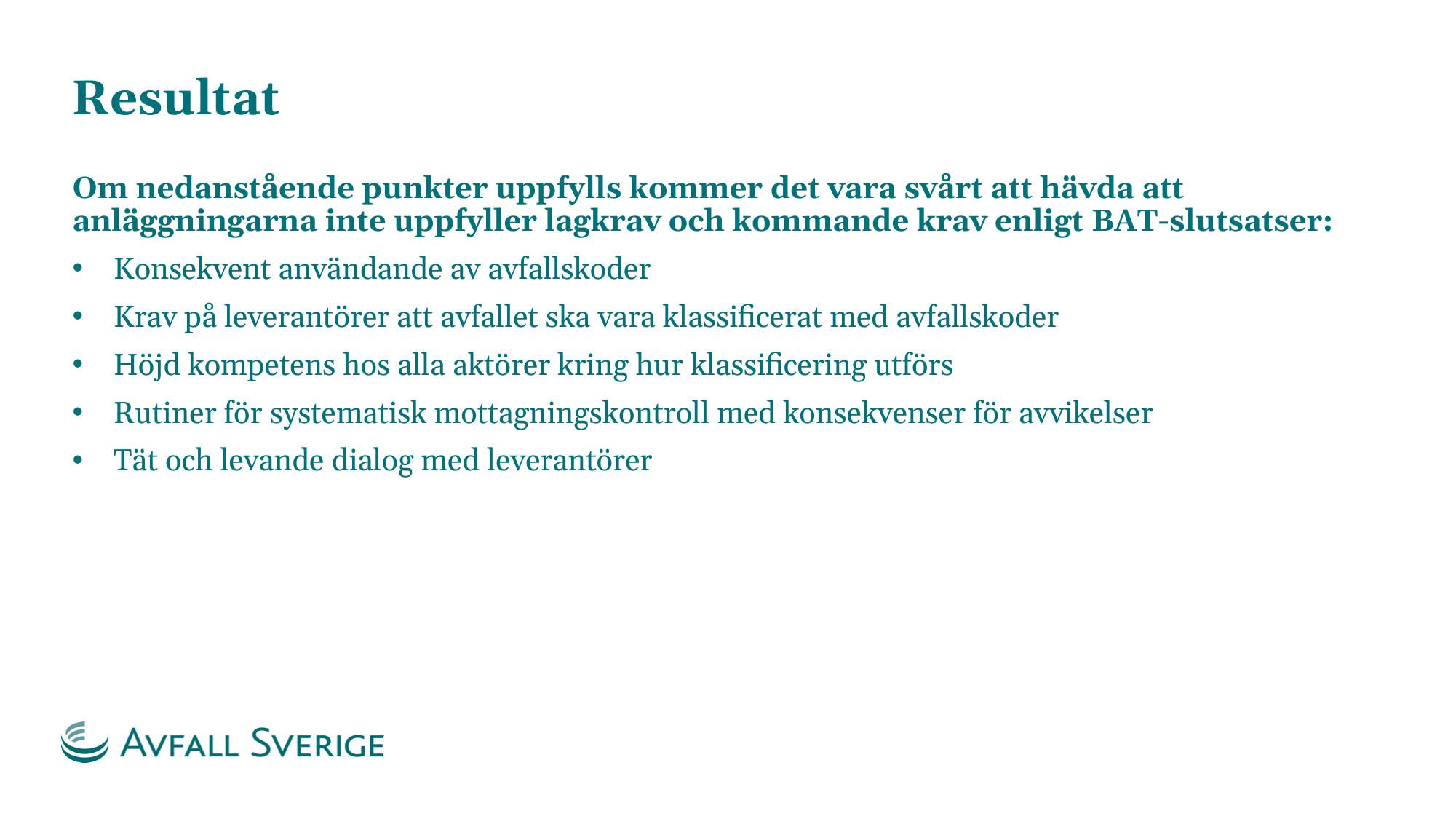

# Resultat
Om nedanstående punkter uppfylls kommer det vara svårt att hävda att anläggningarna inte uppfyller lagkrav och kommande krav enligt BAT-slutsatser:
Konsekvent användande av avfallskoder
Krav på leverantörer att avfallet ska vara klassificerat med avfallskoder
Höjd kompetens hos alla aktörer kring hur klassificering utförs
Rutiner för systematisk mottagningskontroll med konsekvenser för avvikelser
Tät och levande dialog med leverantörer